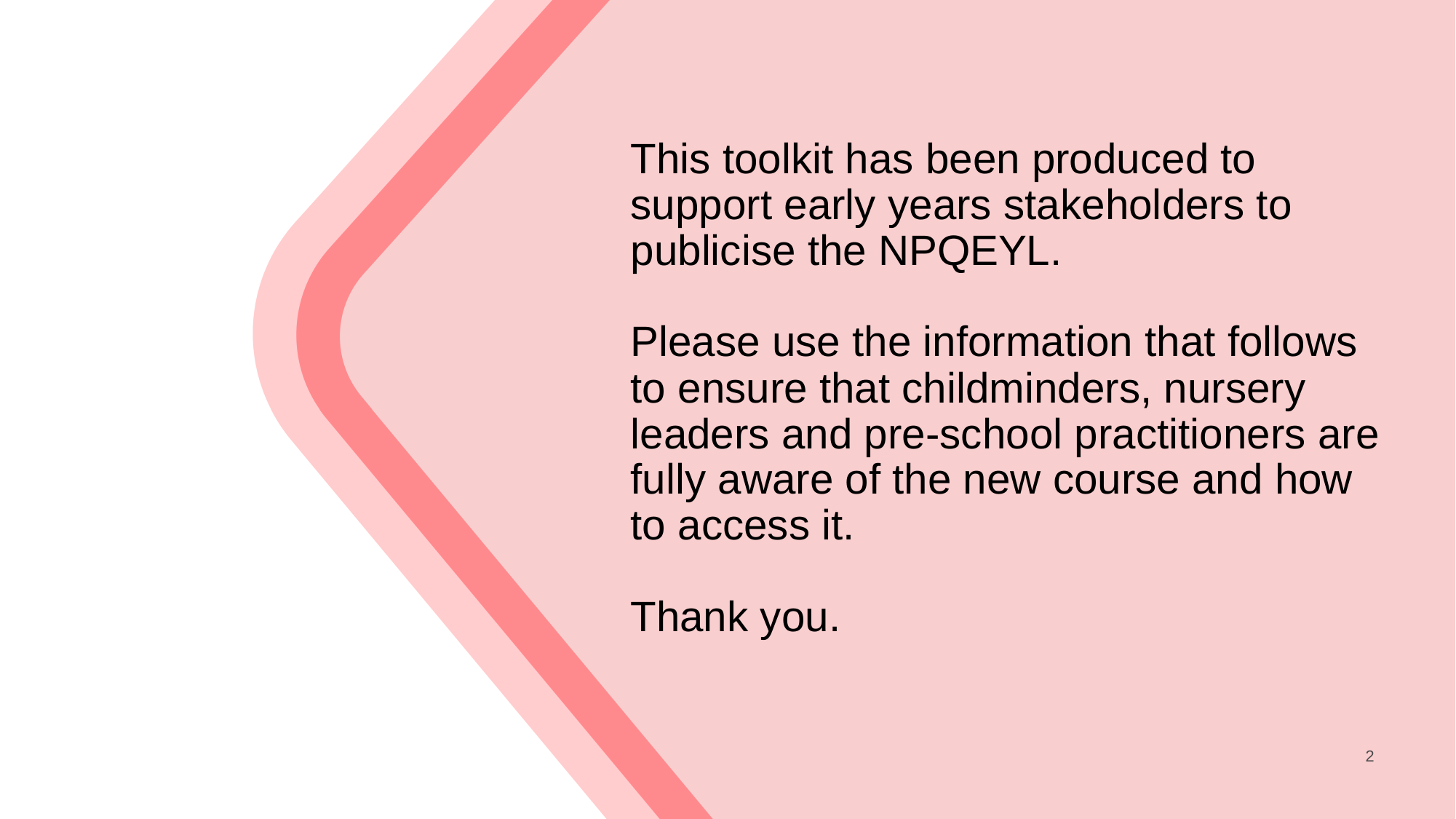

# This toolkit has been produced to support early years stakeholders to publicise the NPQEYL. Please use the information that follows to ensure that childminders, nursery leaders and pre-school practitioners are fully aware of the new course and how to access it.  Thank you.
2